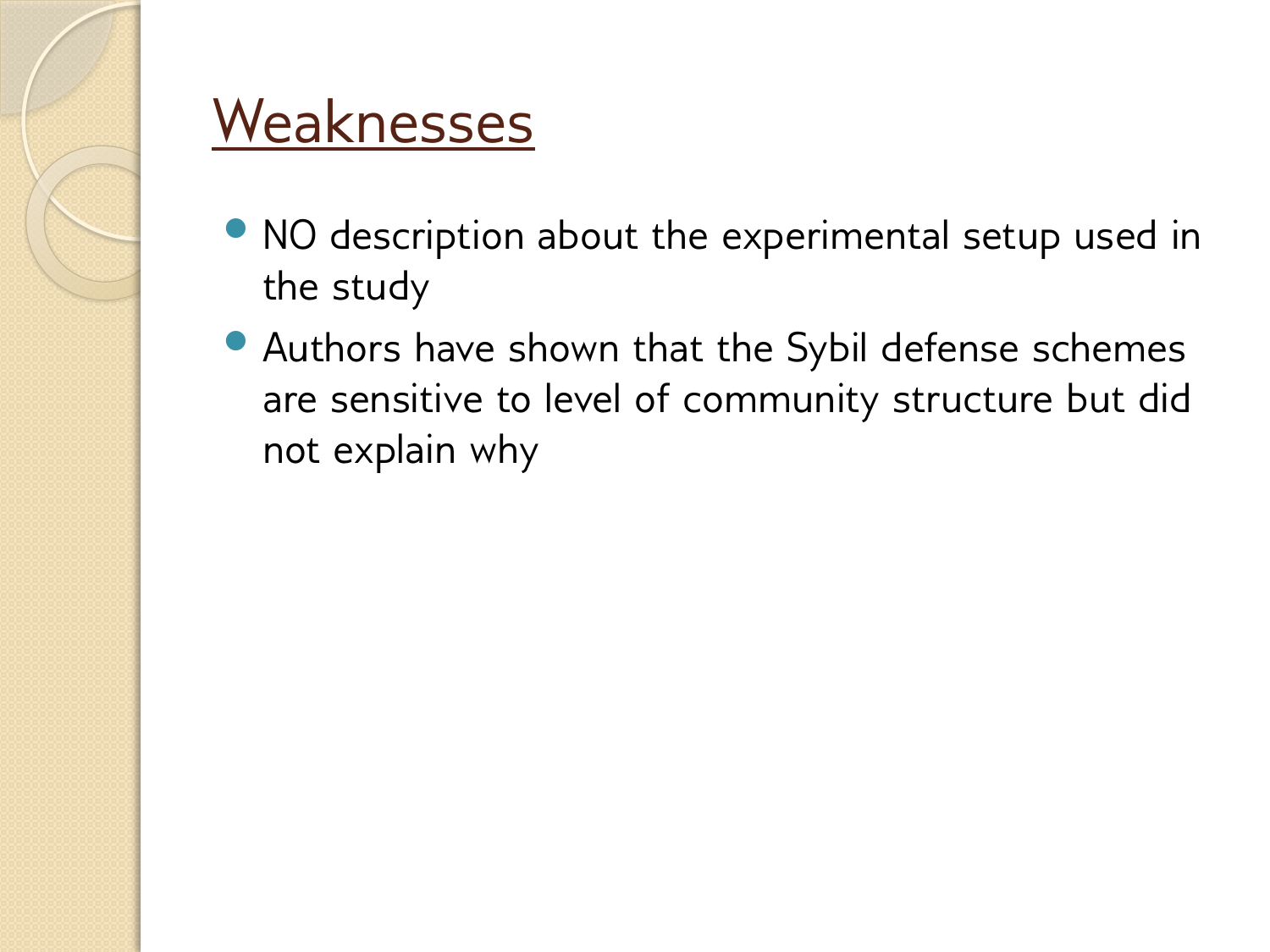

# Weaknesses
NO description about the experimental setup used in the study
Authors have shown that the Sybil defense schemes are sensitive to level of community structure but did not explain why